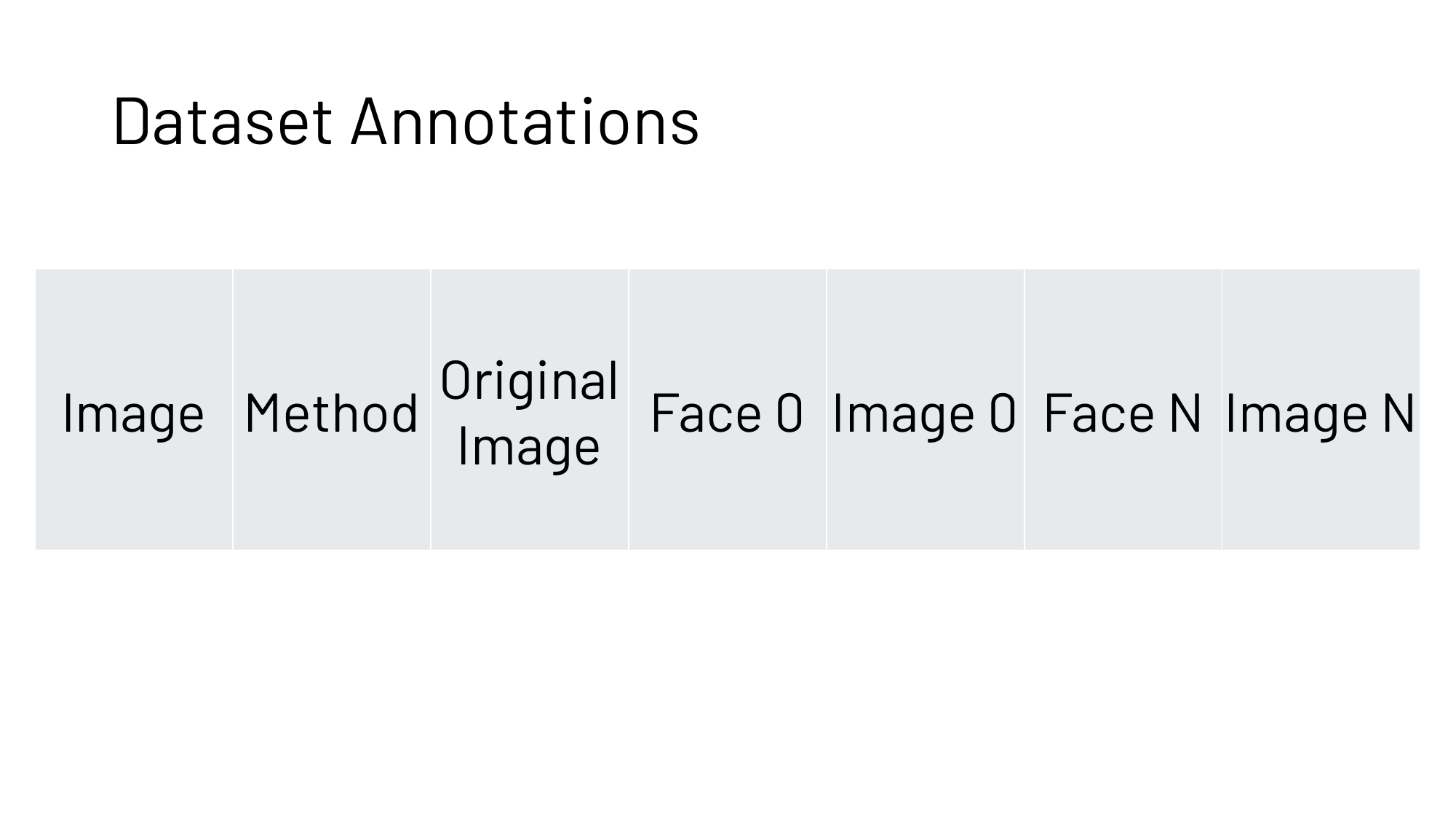

# Dataset Annotations
| Image | Method | Original Image | Face 0 | Image 0 | Face N | Image N |
| --- | --- | --- | --- | --- | --- | --- |